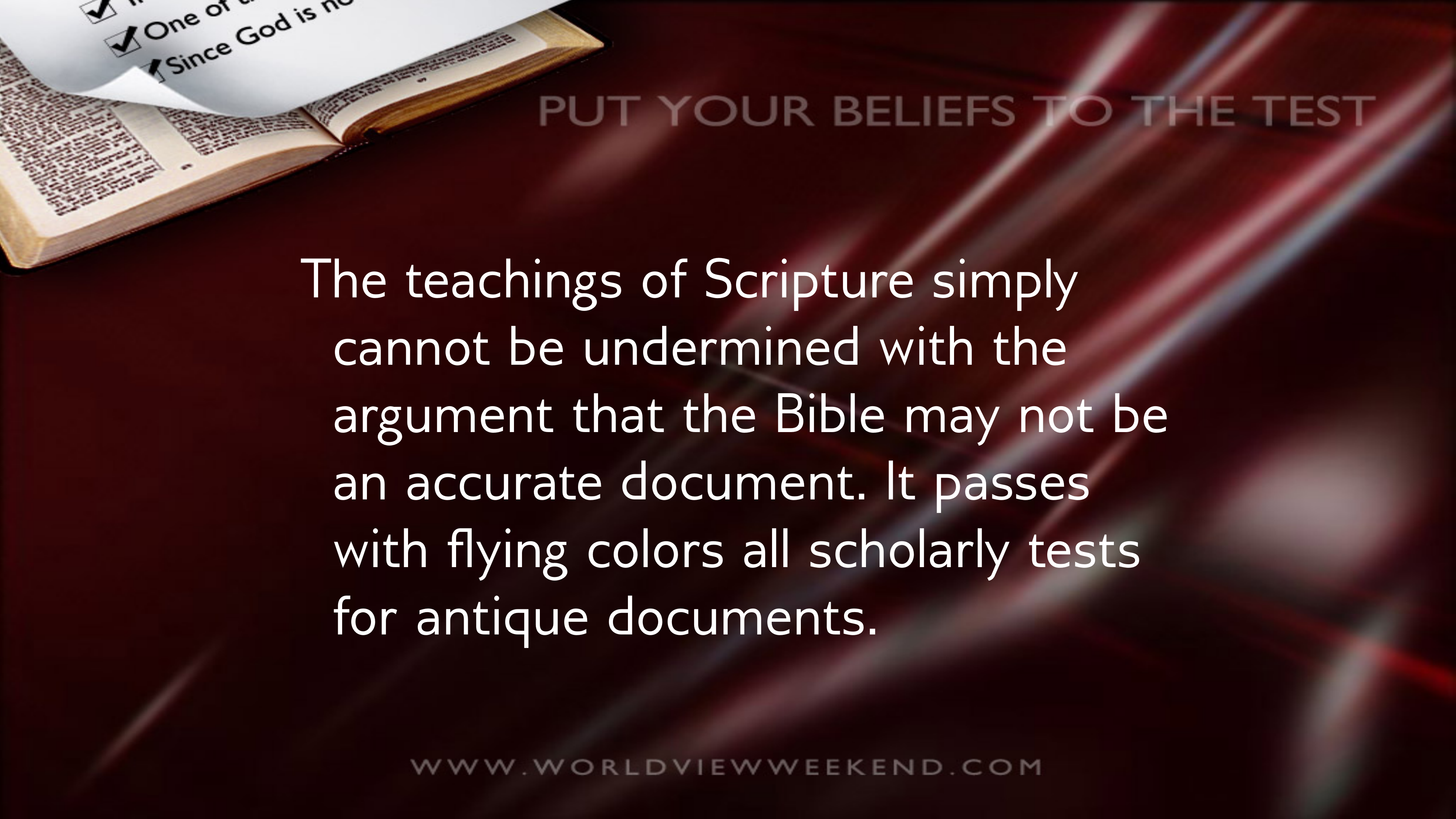

The teachings of Scripture simply cannot be undermined with the argument that the Bible may not be an accurate document. It passes with flying colors all scholarly tests for antique documents.